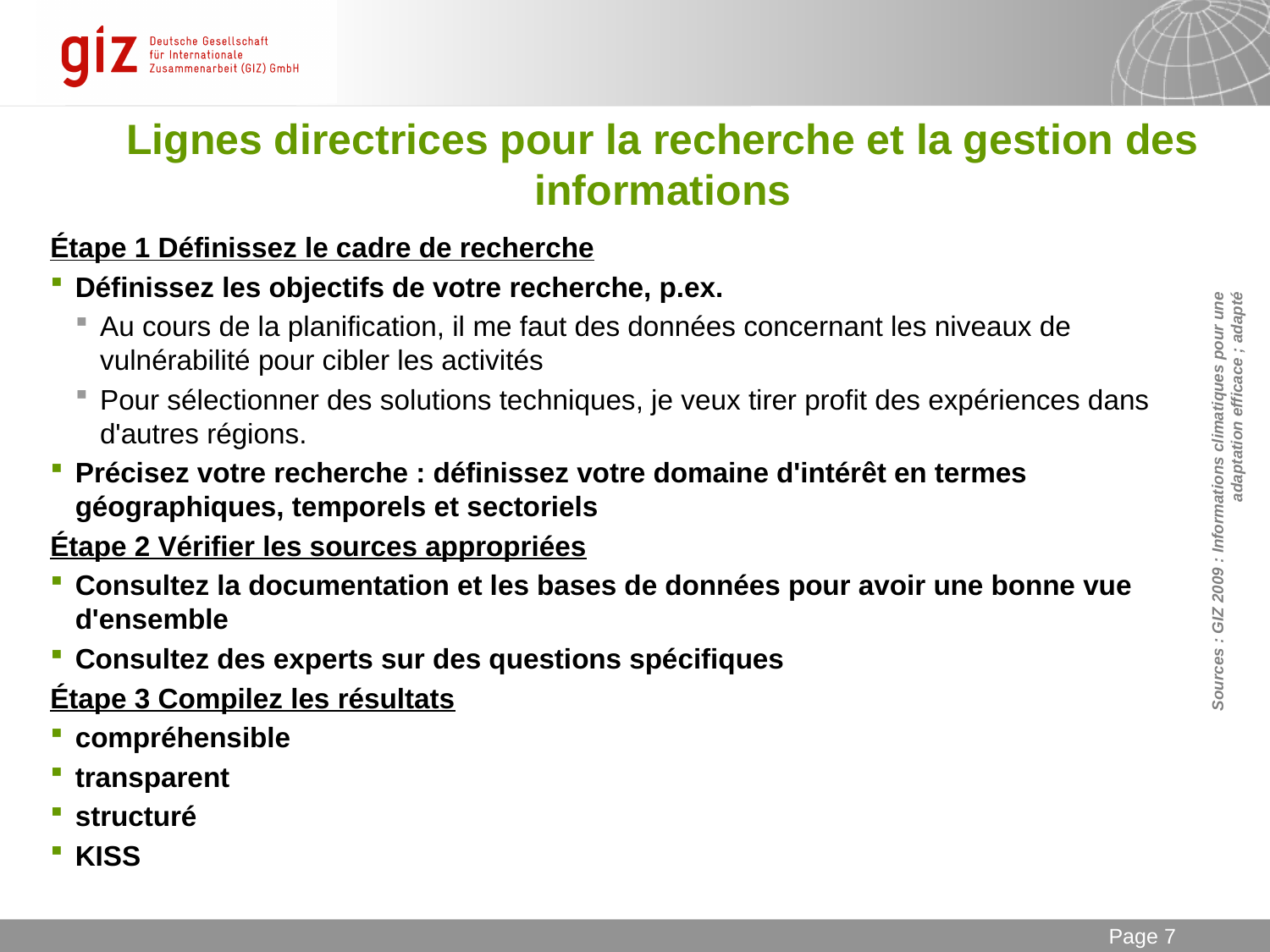

# Lignes directrices pour la recherche et la gestion des informations
Étape 1 Définissez le cadre de recherche
Définissez les objectifs de votre recherche, p.ex.
Au cours de la planification, il me faut des données concernant les niveaux de vulnérabilité pour cibler les activités
Pour sélectionner des solutions techniques, je veux tirer profit des expériences dans d'autres régions.
Précisez votre recherche : définissez votre domaine d'intérêt en termes géographiques, temporels et sectoriels
Étape 2 Vérifier les sources appropriées
Consultez la documentation et les bases de données pour avoir une bonne vue d'ensemble
Consultez des experts sur des questions spécifiques
Étape 3 Compilez les résultats
compréhensible
transparent
structuré
KISS
Sources : GIZ 2009 : Informations climatiques pour une adaptation efficace ; adapté